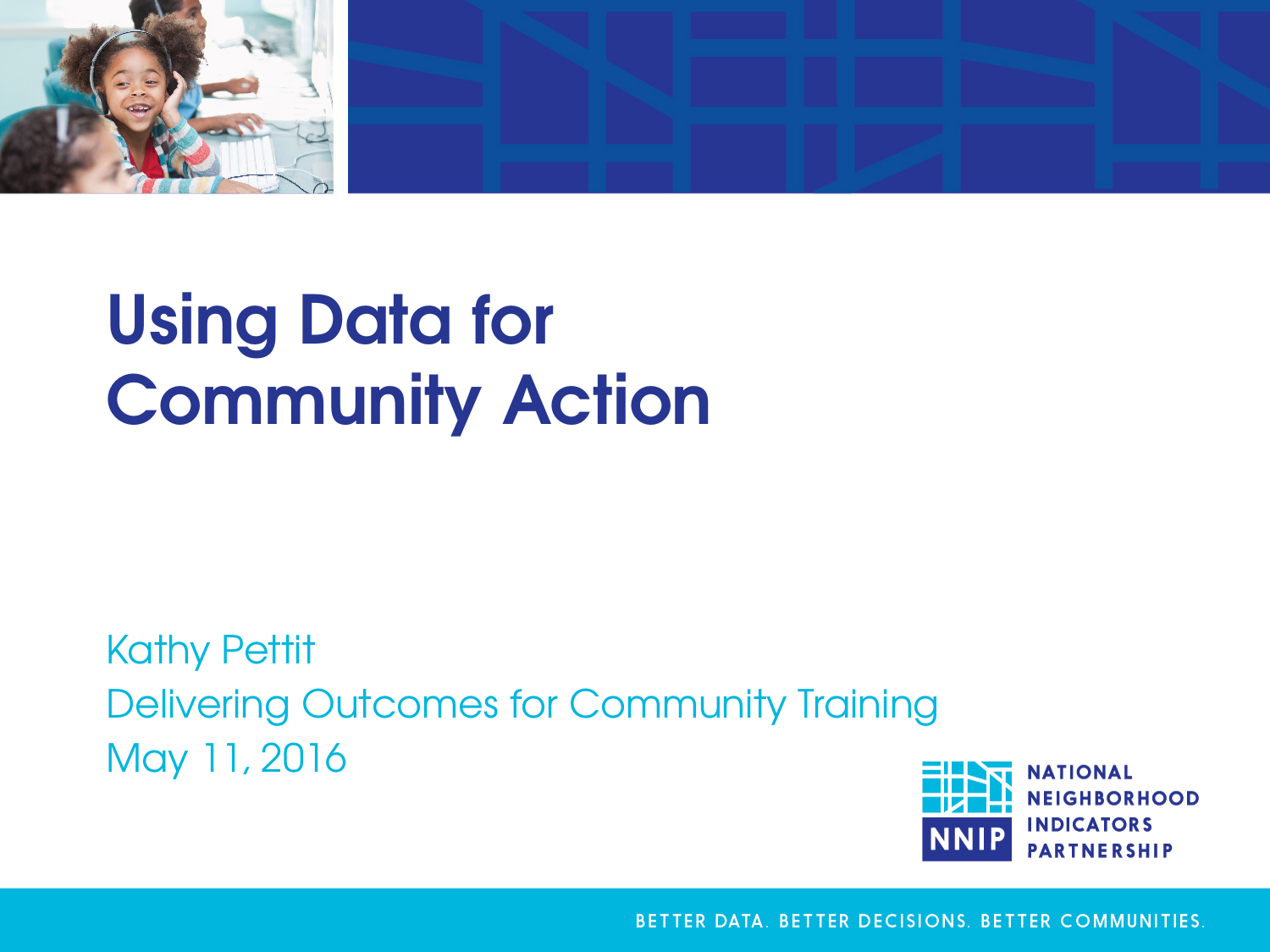

# Using Data for Community Action
Kathy Pettit
Delivering Outcomes for Community Training
May 11, 2016